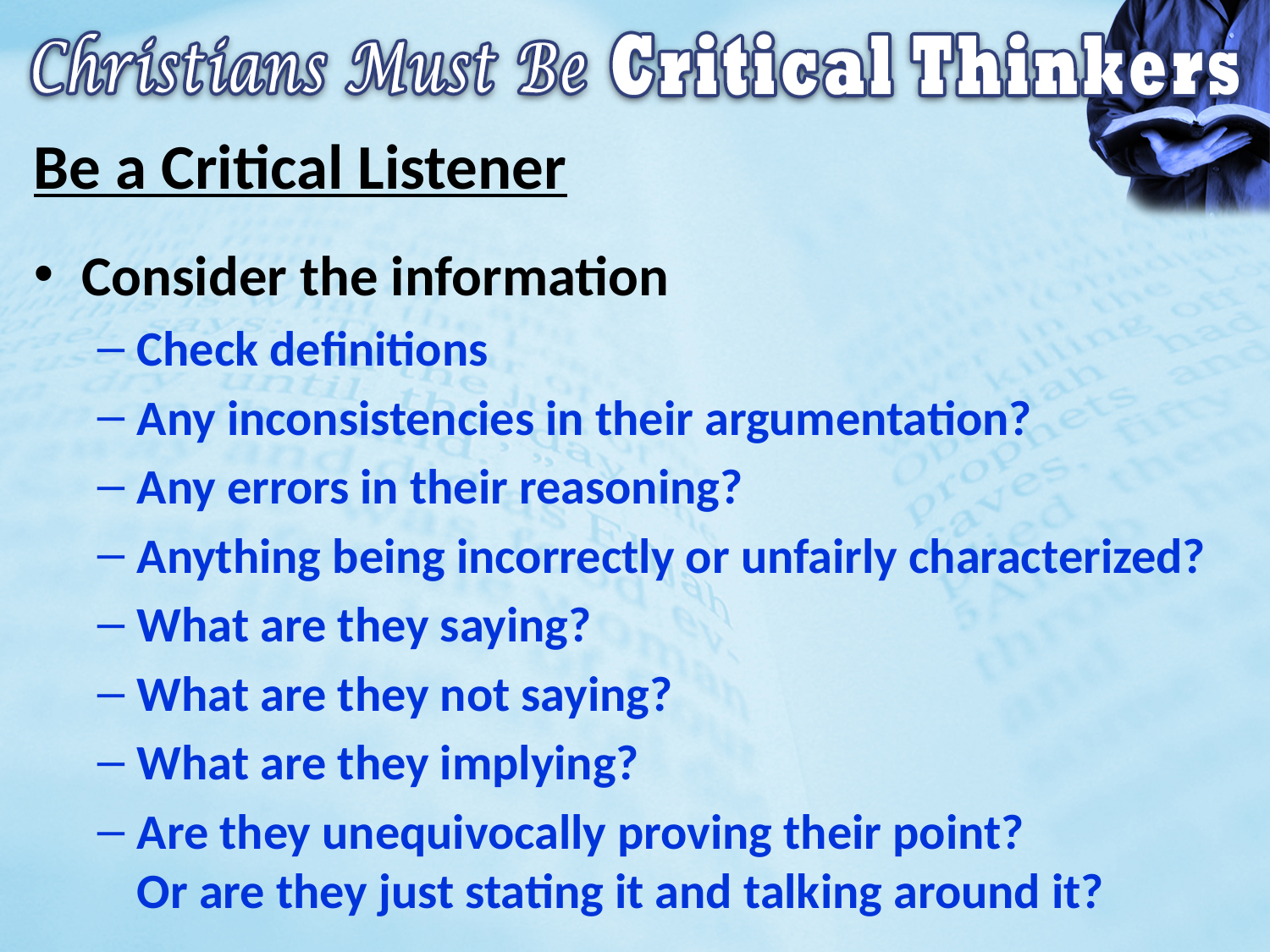

# Be a Critical Listener
Consider the information
Check definitions
Any inconsistencies in their argumentation?
Any errors in their reasoning?
Anything being incorrectly or unfairly characterized?
What are they saying?
What are they not saying?
What are they implying?
Are they unequivocally proving their point?
Or are they just stating it and talking around it?